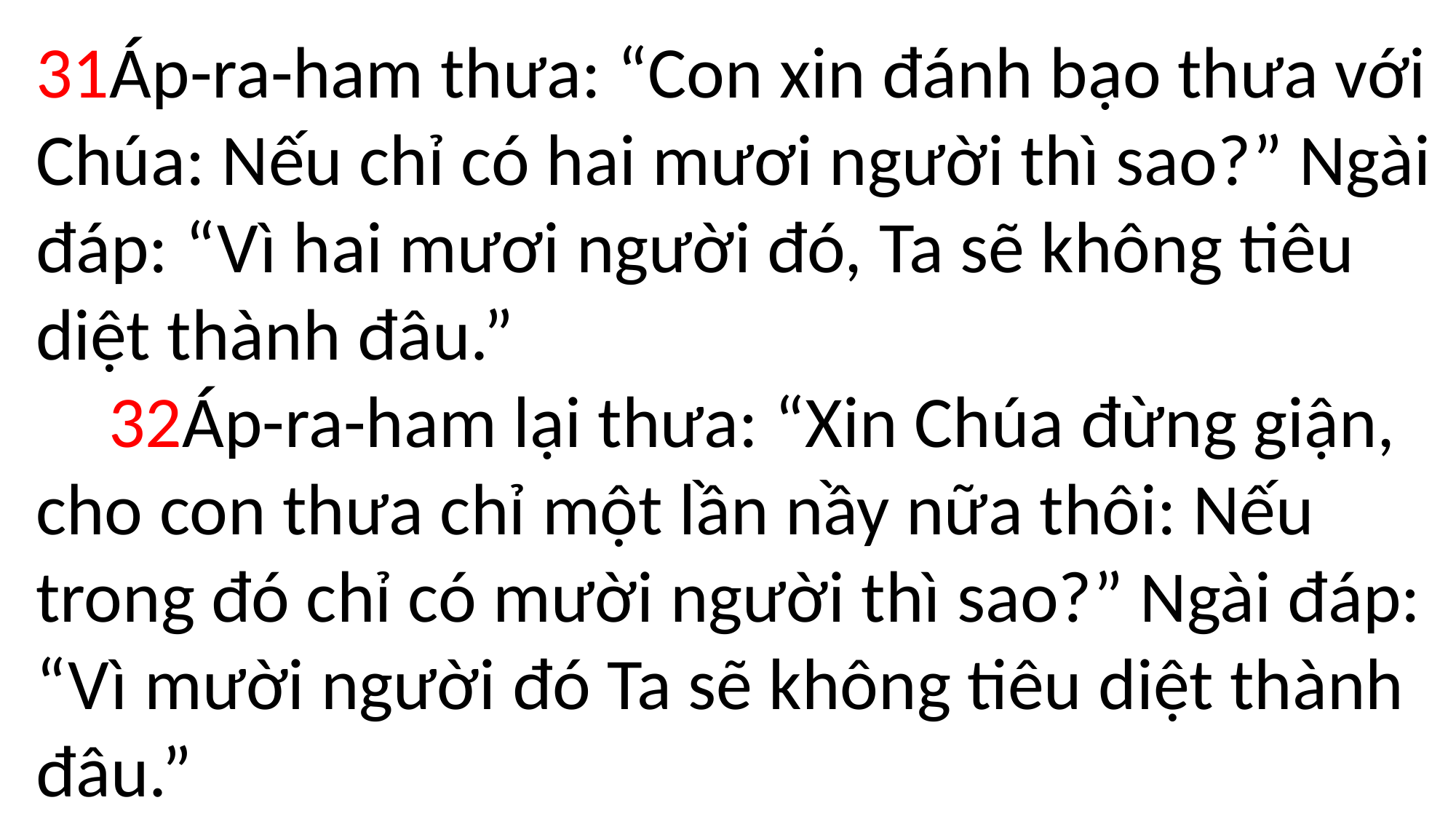

31Áp-ra-ham thưa: “Con xin đánh bạo thưa với Chúa: Nếu chỉ có hai mươi người thì sao?” Ngài đáp: “Vì hai mươi người đó, Ta sẽ không tiêu diệt thành đâu.”
 32Áp-ra-ham lại thưa: “Xin Chúa đừng giận, cho con thưa chỉ một lần nầy nữa thôi: Nếu trong đó chỉ có mười người thì sao?” Ngài đáp: “Vì mười người đó Ta sẽ không tiêu diệt thành đâu.”